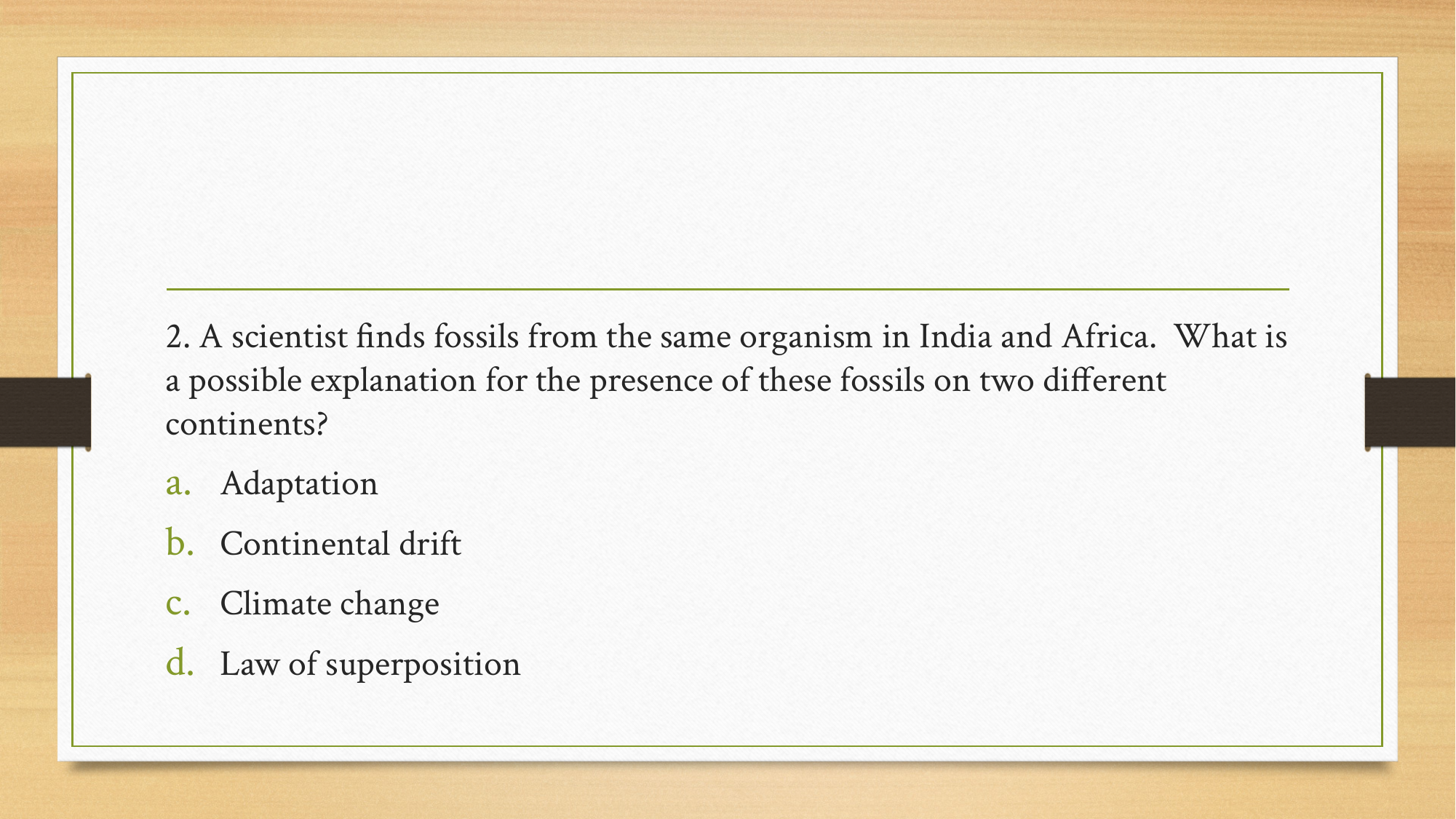

#
2. A scientist finds fossils from the same organism in India and Africa.  What is a possible explanation for the presence of these fossils on two different continents?
Adaptation
Continental drift
Climate change
Law of superposition